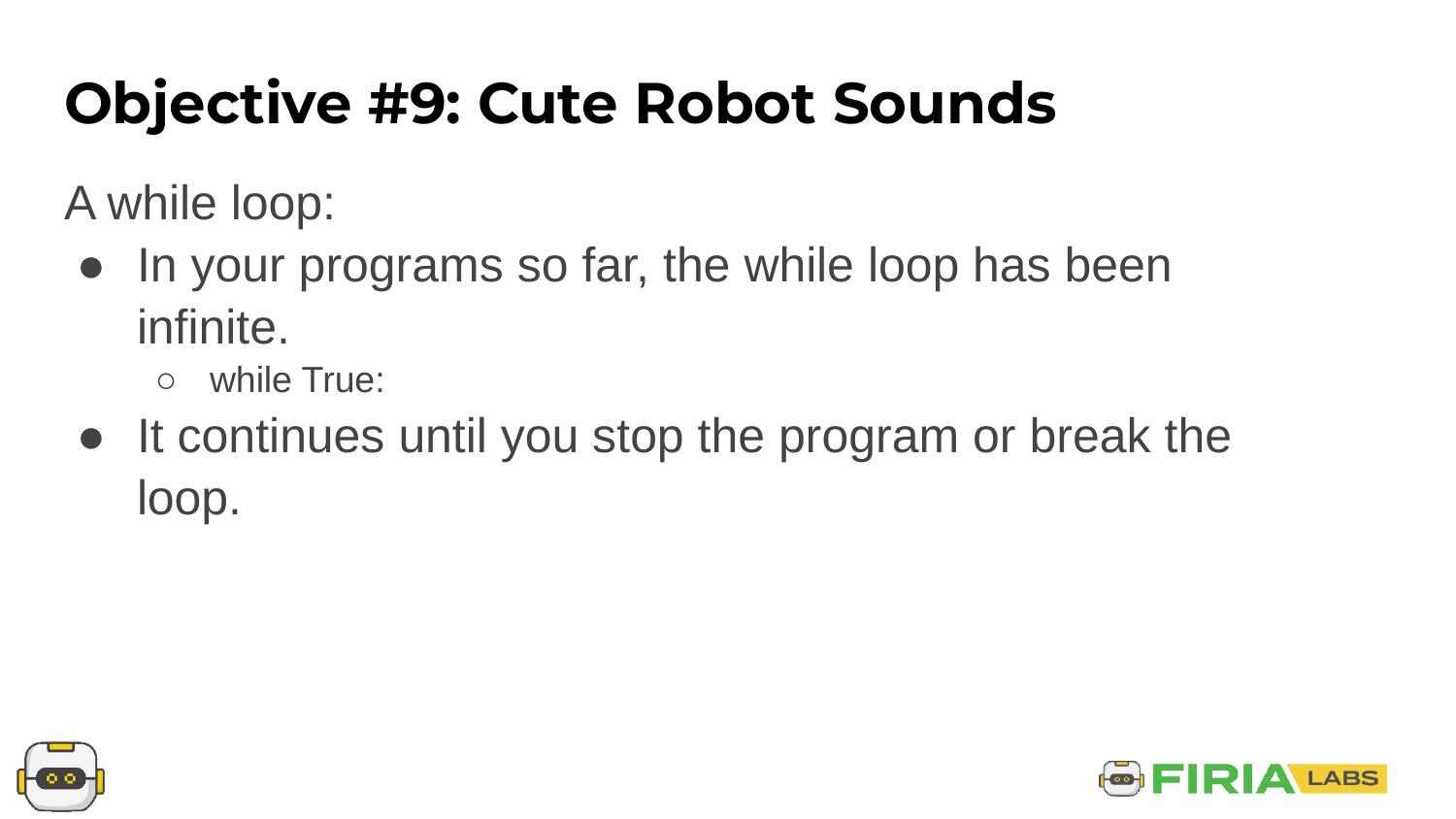

# Objective #9: Cute Robot Sounds
A while loop:
In your programs so far, the while loop has been infinite.
while True:
It continues until you stop the program or break the loop.